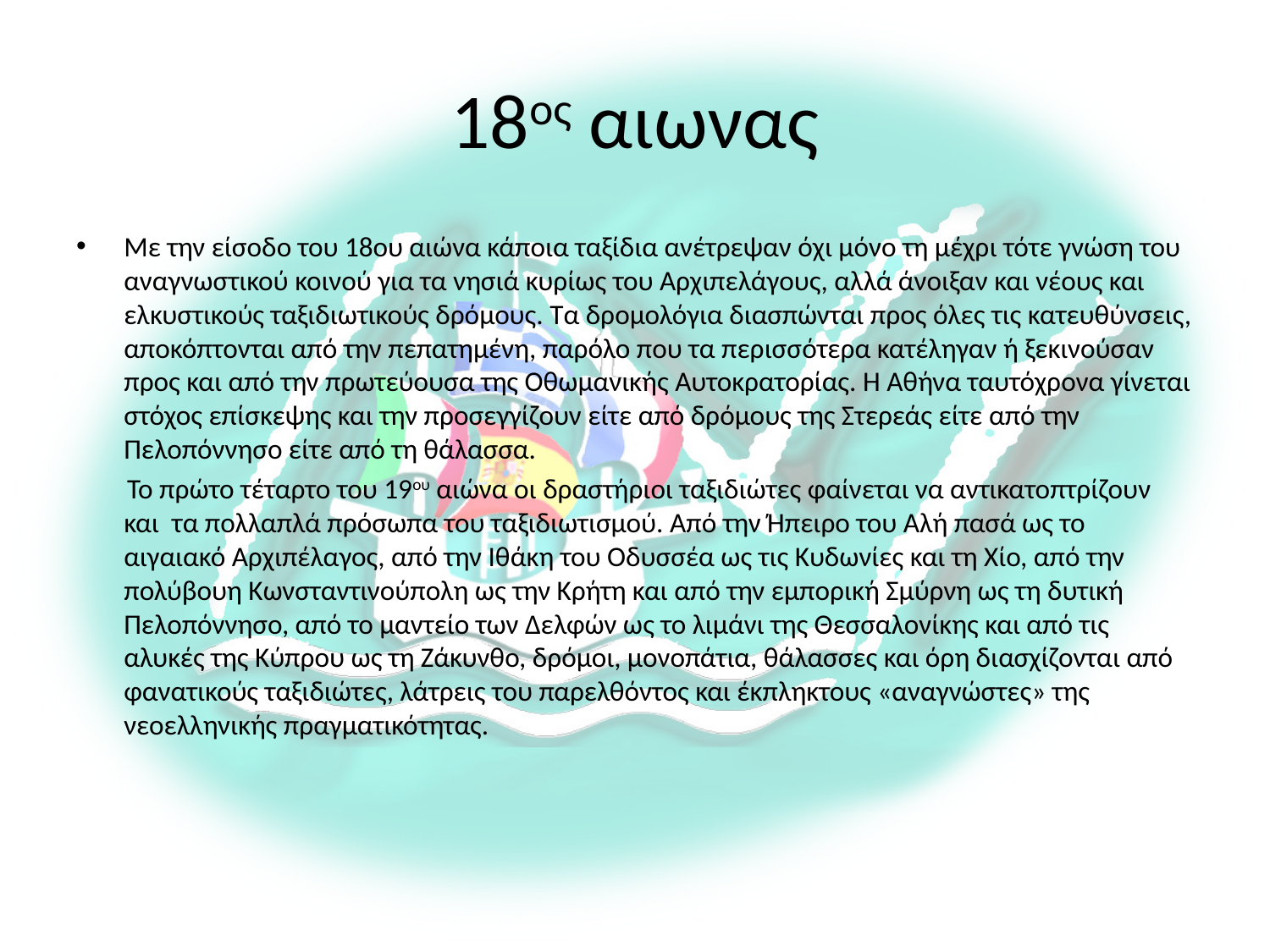

# 18ος αιωνας
Mε την είσοδο του 18ου αιώνα κάποια ταξίδια ανέτρεψαν όχι μόνο τη μέχρι τότε γνώση του αναγνωστικού κοινού για τα νησιά κυρίως του Αρχιπελάγους, αλλά άνοιξαν και νέους και ελκυστικούς ταξιδιωτικούς δρόμους. Tα δρομολόγια διασπώνται προς όλες τις κατευθύνσεις, αποκόπτονται από την πεπατημένη, παρόλο που τα περισσότερα κατέληγαν ή ξεκινούσαν προς και από την πρωτεύουσα της Οθωμανικής Αυτοκρατορίας. H Αθήνα ταυτόχρονα γίνεται στόχος επίσκεψης και την προσεγγίζουν είτε από δρόμους της Στερεάς είτε από την Πελοπόννησο είτε από τη θάλασσα.
        Το πρώτο τέταρτο του 19ου αιώνα οι δραστήριοι ταξιδιώτες φαίνεται να αντικατοπτρίζουν και  τα πολλαπλά πρόσωπα του ταξιδιωτισμού. Από την Ήπειρο του Αλή πασά ως το αιγαιακό Αρχιπέλαγος, από την Ιθάκη του Οδυσσέα ως τις Kυδωνίες και τη Xίο, από την πολύβουη Κωνσταντινούπολη ως την Kρήτη και από την εμπορική Σμύρνη ως τη δυτική Πελοπόννησο, από το μαντείο των Δελφών ως το λιμάνι της Θεσσαλονίκης και από τις αλυκές της Kύπρου ως τη Zάκυνθο, δρόμοι, μονοπάτια, θάλασσες και όρη διασχίζονται από φανατικούς ταξιδιώτες, λάτρεις του παρελθόντος και έκπληκτους «αναγνώστες» της νεοελληνικής πραγματικότητας.